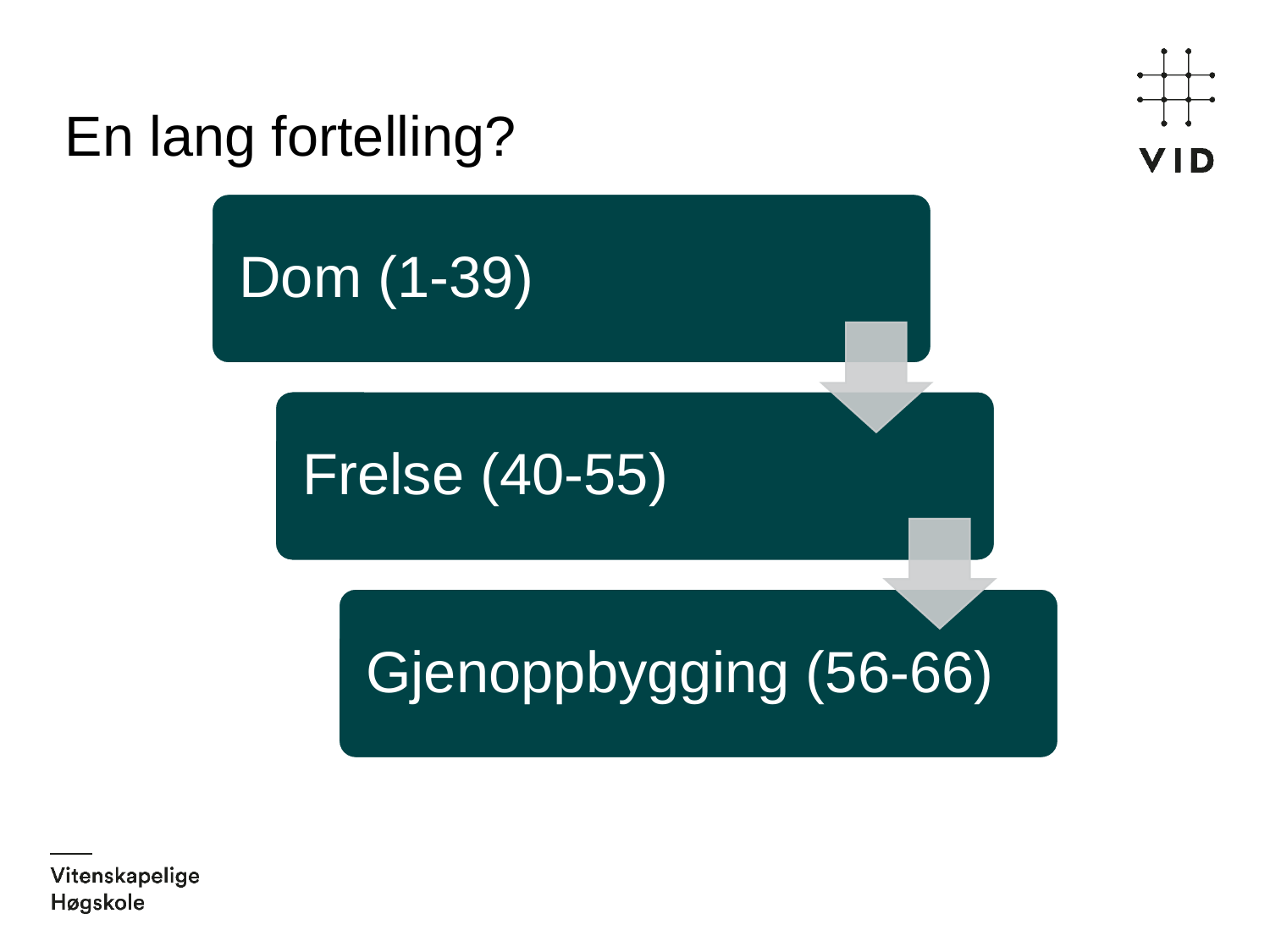

# En lang fortelling?
Dom (1-39)
Frelse (40-55)
Gjenoppbygging (56-66)